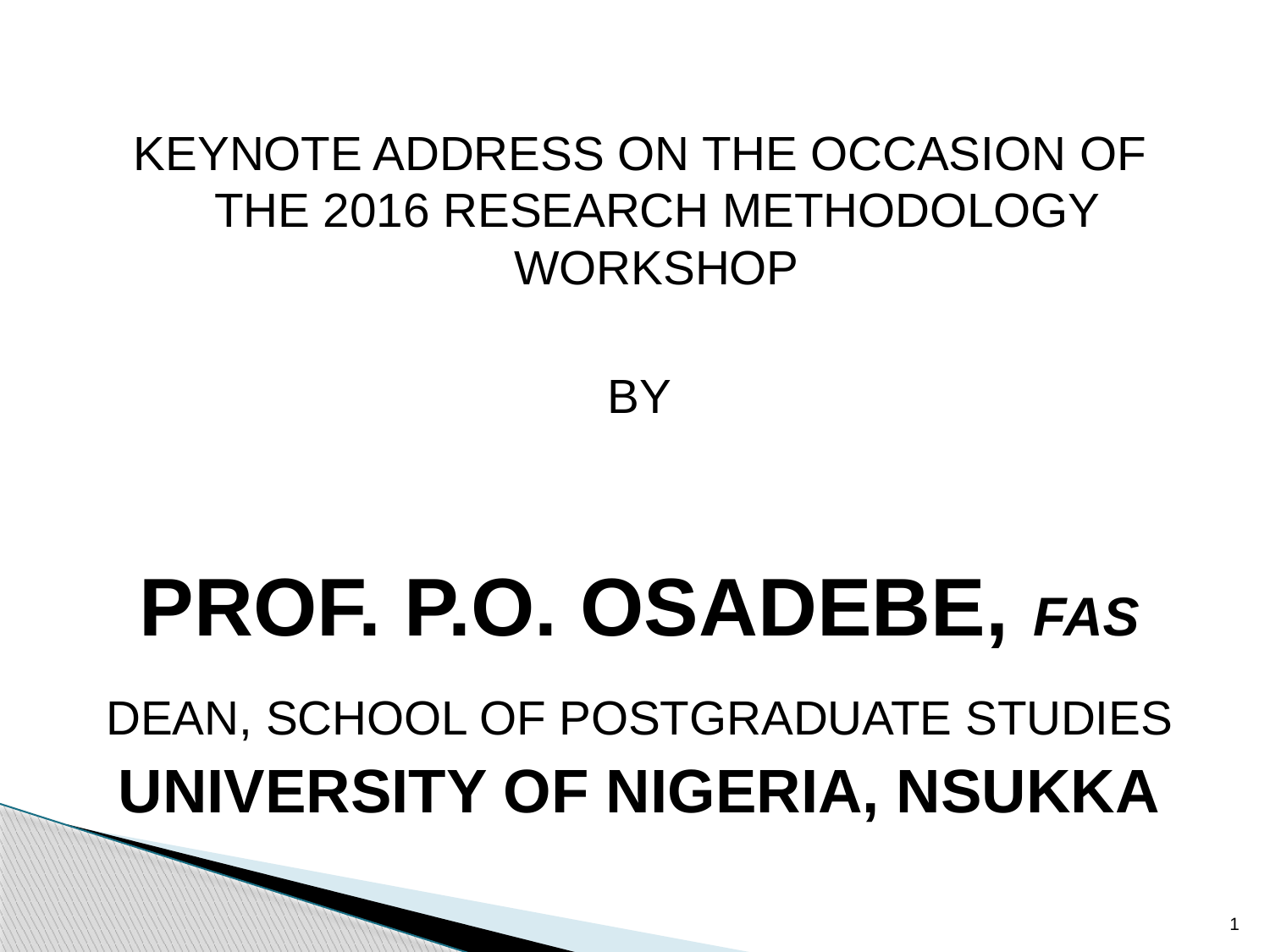

KEYNOTE ADDRESS ON THE OCCASION OF THE 2016 RESEARCH METHODOLOGY WORKSHOP

BY

PROF. P.O. OSADEBE, FAS

DEAN, SCHOOL OF POSTGRADUATE STUDIES
UNIVERSITY OF NIGERIA, NSUKKA
1